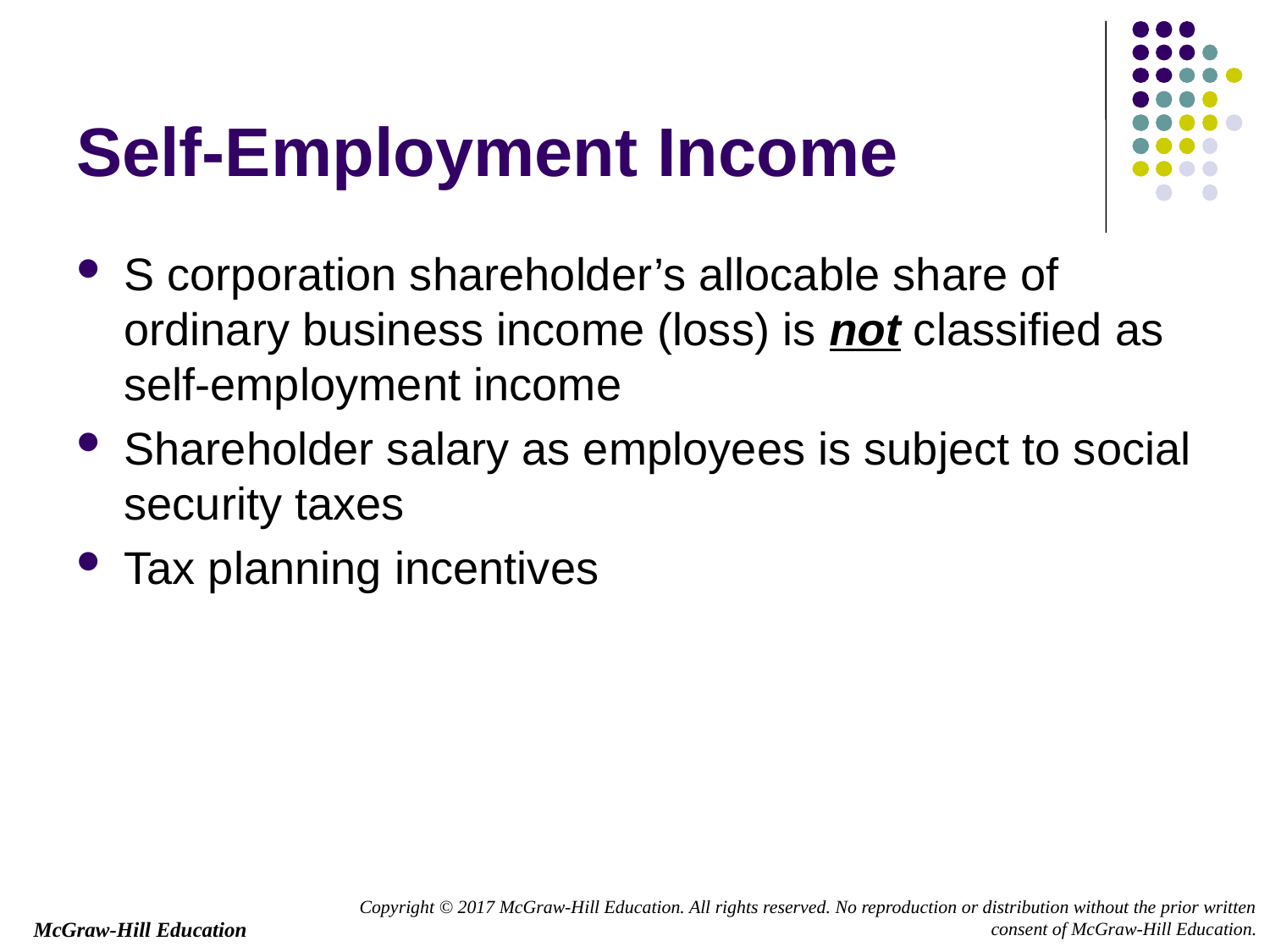

# Self-Employment Income
S corporation shareholder’s allocable share of ordinary business income (loss) is not classified as self-employment income
Shareholder salary as employees is subject to social security taxes
Tax planning incentives